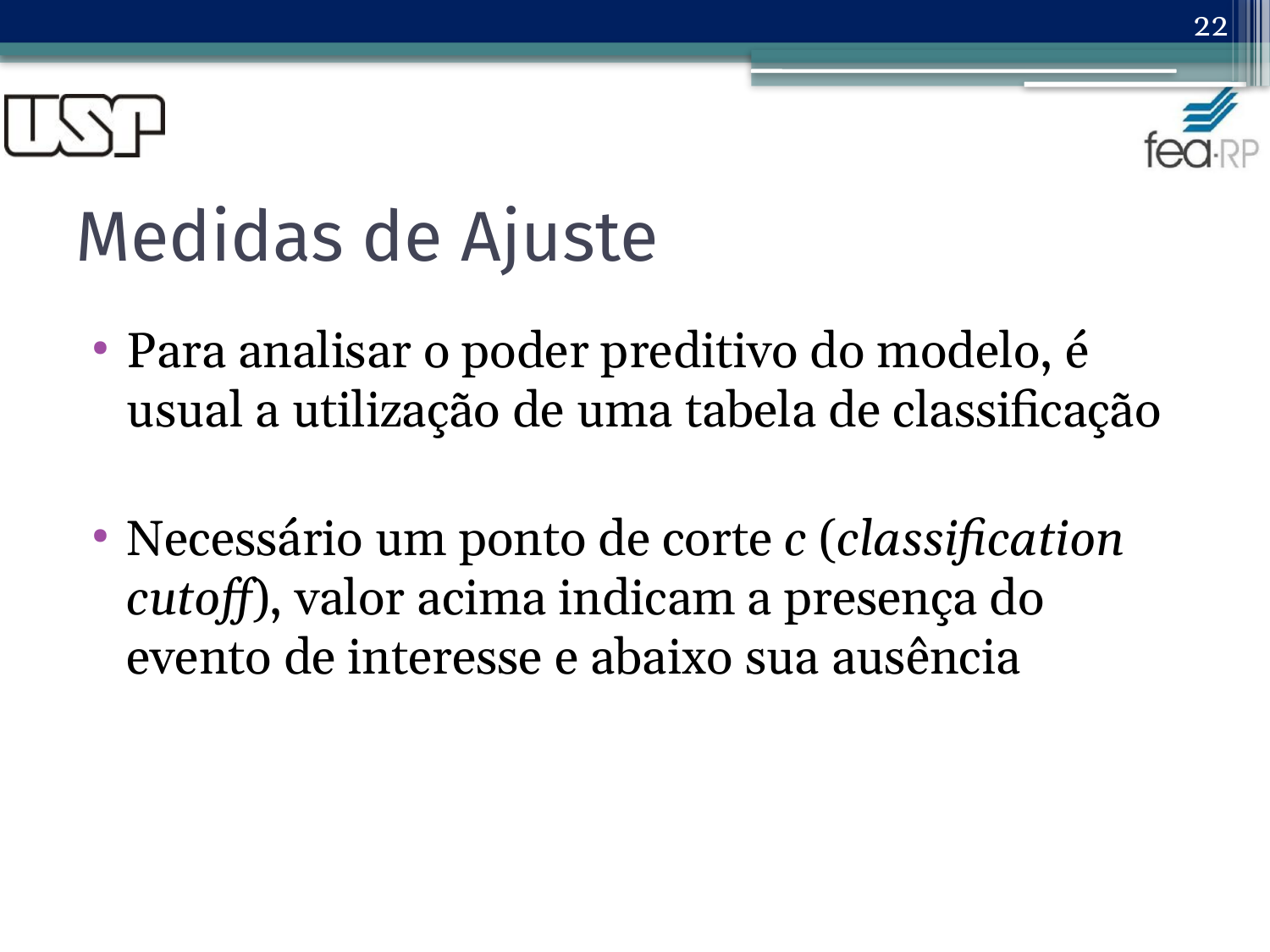

22
# Medidas de Ajuste
Para analisar o poder preditivo do modelo, é usual a utilização de uma tabela de classificação

Necessário um ponto de corte c (classification cutoff), valor acima indicam a presença do evento de interesse e abaixo sua ausência